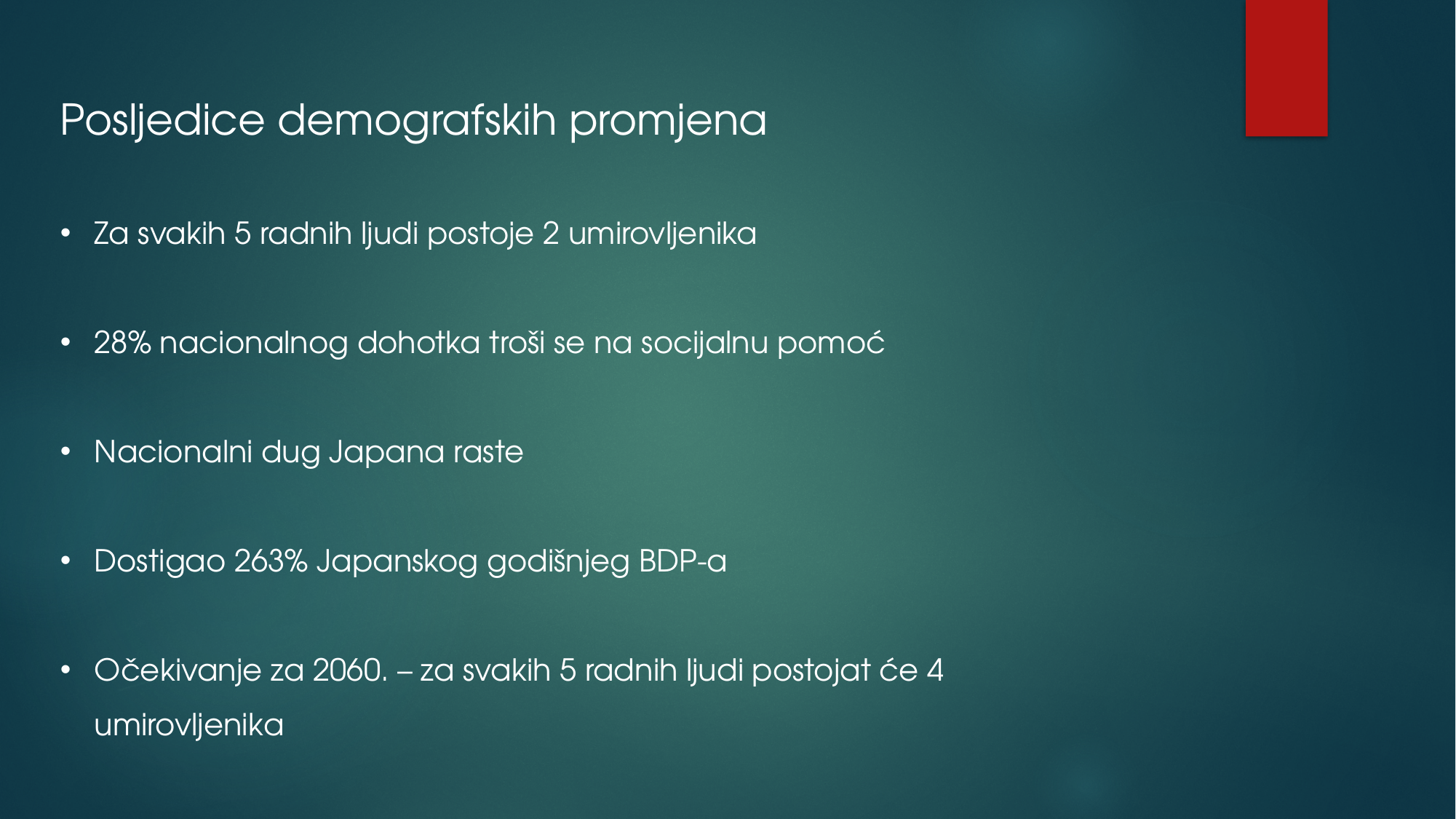

Posljedice demografskih promjena
Za svakih 5 radnih ljudi postoje 2 umirovljenika

28% nacionalnog dohotka troši se na socijalnu pomoć

Nacionalni dug Japana raste

Dostigao 263% Japanskog godišnjeg BDP-a

Očekivanje za 2060. – za svakih 5 radnih ljudi postojat će 4 umirovljenika